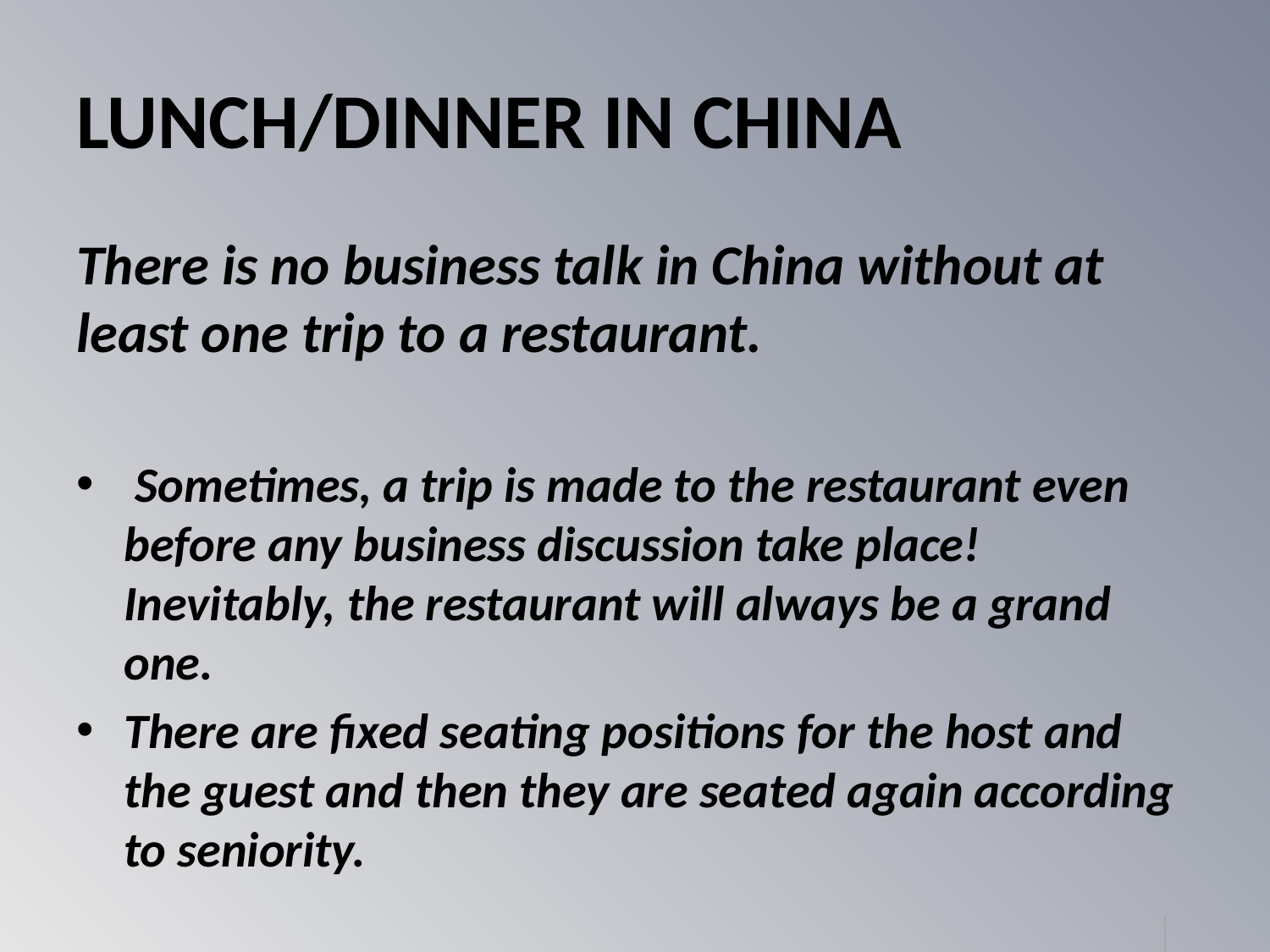

# LUNCH/DINNER IN CHINA
There is no business talk in China without at least one trip to a restaurant.

 Sometimes, a trip is made to the restaurant even before any business discussion take place! Inevitably, the restaurant will always be a grand one.
There are fixed seating positions for the host and the guest and then they are seated again according to seniority.